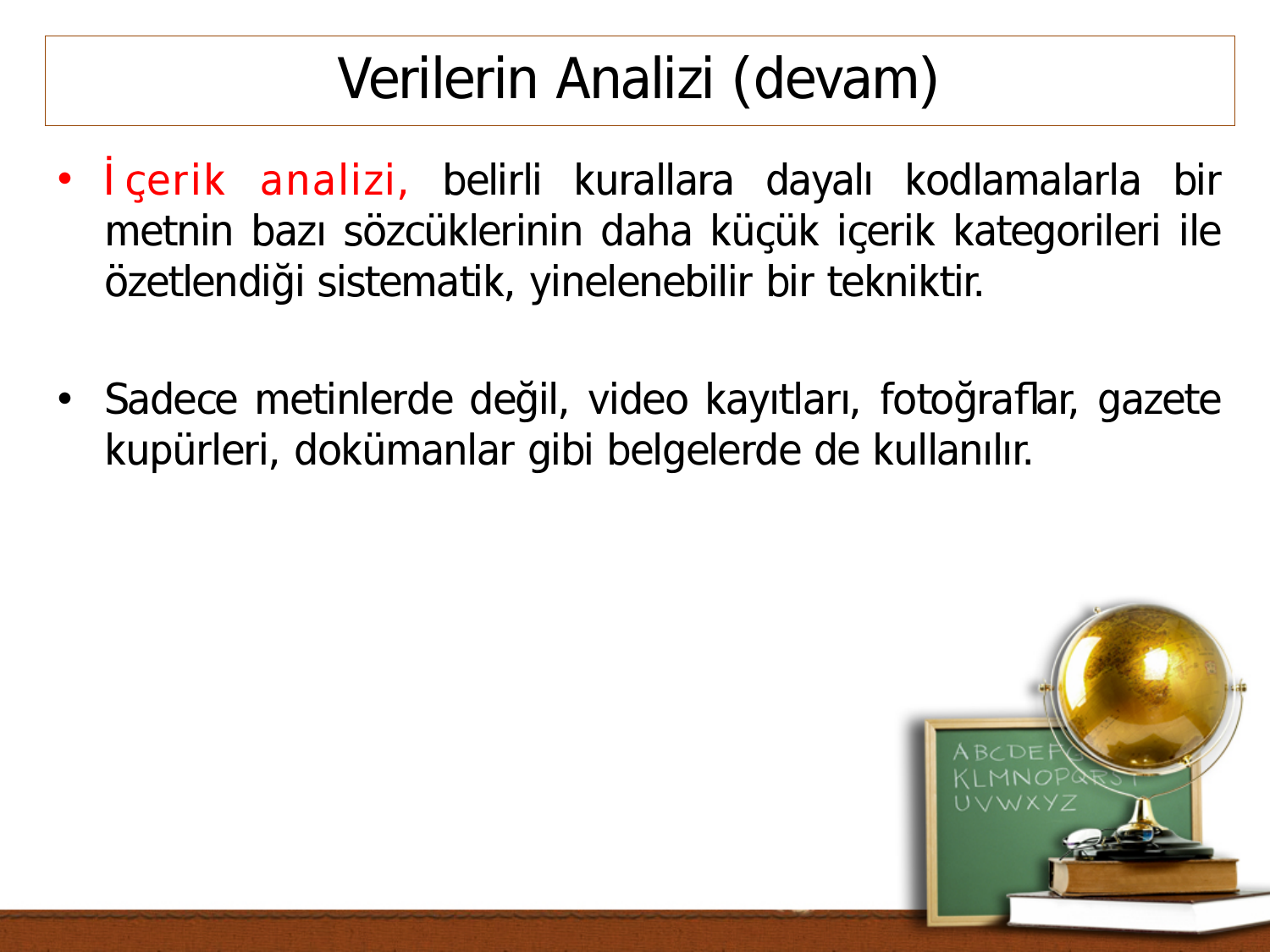

Verilerin Analizi (devam)
İçerik analizi, belirli kurallara dayalı kodlamalarla bir metnin bazı sözcüklerinin daha küçük içerik kategorileri ile özetlendiği sistematik, yinelenebilir bir tekniktir.

Sadece metinlerde değil, video kayıtları, fotoğraflar, gazete kupürleri, dokümanlar gibi belgelerde de kullanılır.